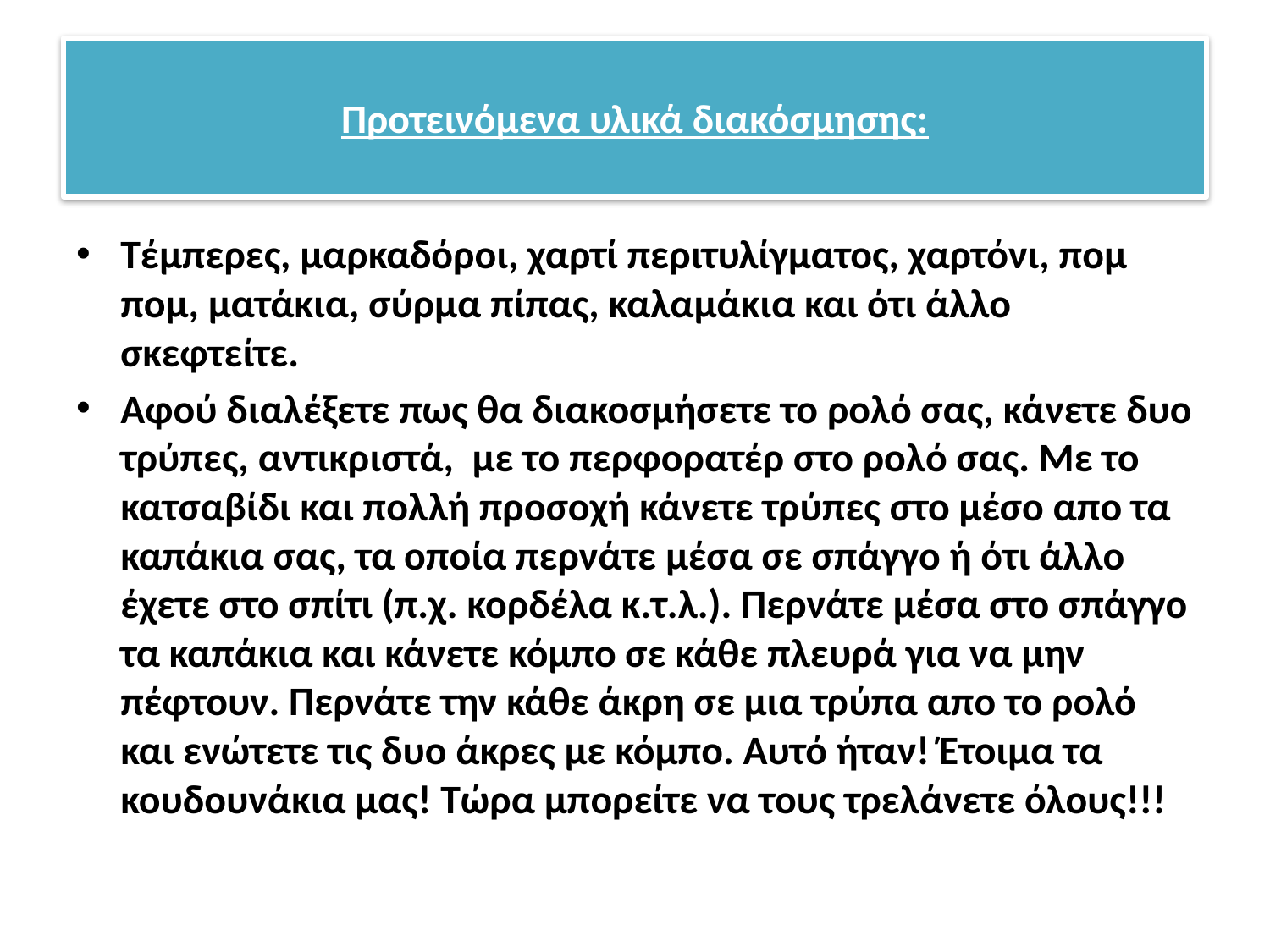

# Προτεινόμενα υλικά διακόσμησης:
Τέμπερες, μαρκαδόροι, χαρτί περιτυλίγματος, χαρτόνι, πομ πομ, ματάκια, σύρμα πίπας, καλαμάκια και ότι άλλο σκεφτείτε.
Αφού διαλέξετε πως θα διακοσμήσετε το ρολό σας, κάνετε δυο τρύπες, αντικριστά,  με το περφορατέρ στο ρολό σας. Με το κατσαβίδι και πολλή προσοχή κάνετε τρύπες στο μέσο απο τα καπάκια σας, τα οποία περνάτε μέσα σε σπάγγο ή ότι άλλο έχετε στο σπίτι (π.χ. κορδέλα κ.τ.λ.). Περνάτε μέσα στο σπάγγο τα καπάκια και κάνετε κόμπο σε κάθε πλευρά για να μην πέφτουν. Περνάτε την κάθε άκρη σε μια τρύπα απο το ρολό και ενώτετε τις δυο άκρες με κόμπο. Αυτό ήταν! Έτοιμα τα κουδουνάκια μας! Τώρα μπορείτε να τους τρελάνετε όλους!!!